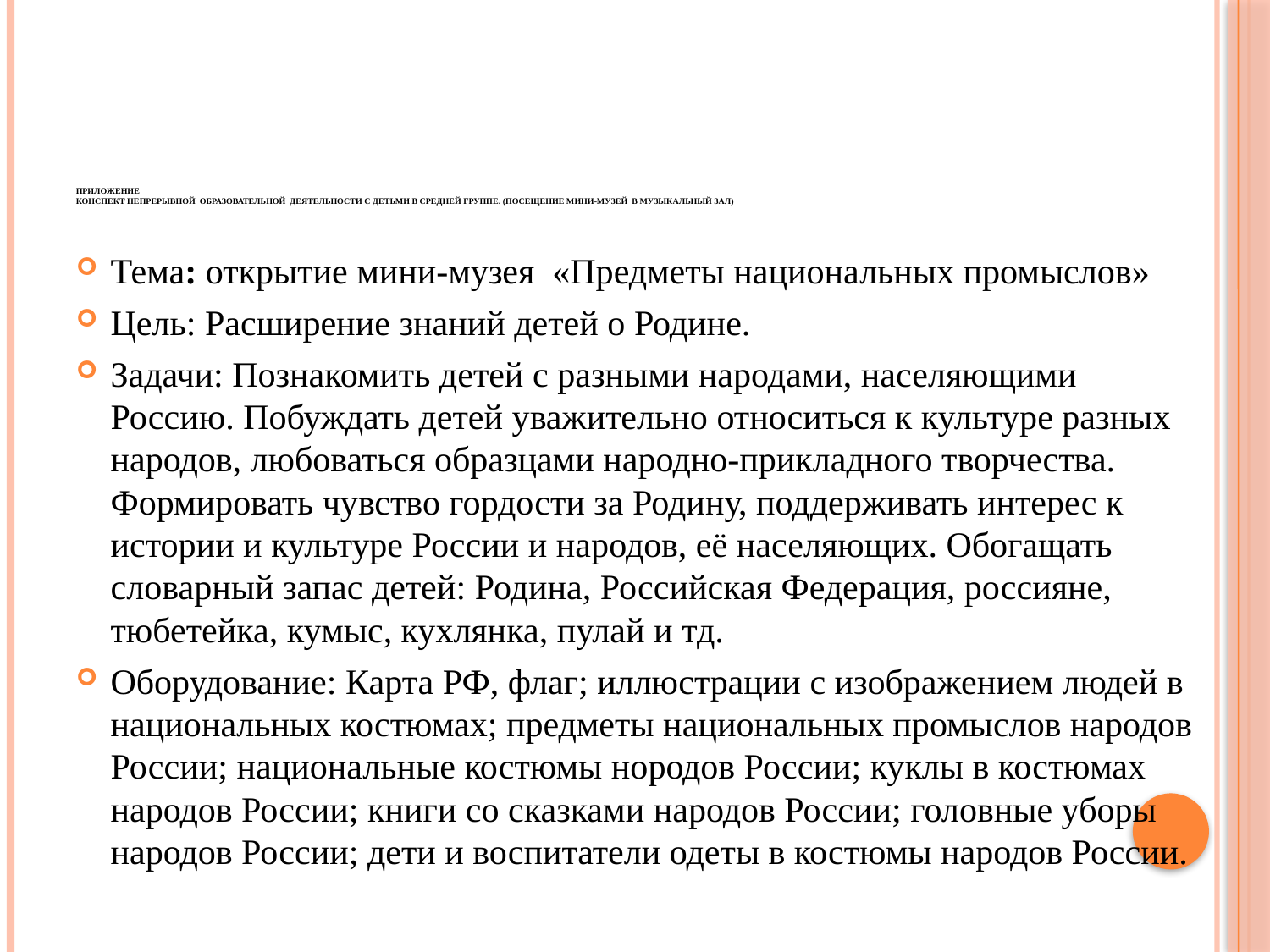

# Приложение Конспект непрерывной  образовательной  деятельности с детьми в средней группе. (Посещение мини-музей  в музыкальный зал)

Тема: открытие мини-музея  «Предметы национальных промыслов»
Цель: Расширение знаний детей о Родине.
Задачи: Познакомить детей с разными народами, населяющими Россию. Побуждать детей уважительно относиться к культуре разных народов, любоваться образцами народно-прикладного творчества. Формировать чувство гордости за Родину, поддерживать интерес к истории и культуре России и народов, её населяющих. Обогащать словарный запас детей: Родина, Российская Федерация, россияне, тюбетейка, кумыс, кухлянка, пулай и тд.
Оборудование: Карта РФ, флаг; иллюстрации с изображением людей в национальных костюмах; предметы национальных промыслов народов России; национальные костюмы нородов России; куклы в костюмах народов России; книги со сказками народов России; головные уборы народов России; дети и воспитатели одеты в костюмы народов России.